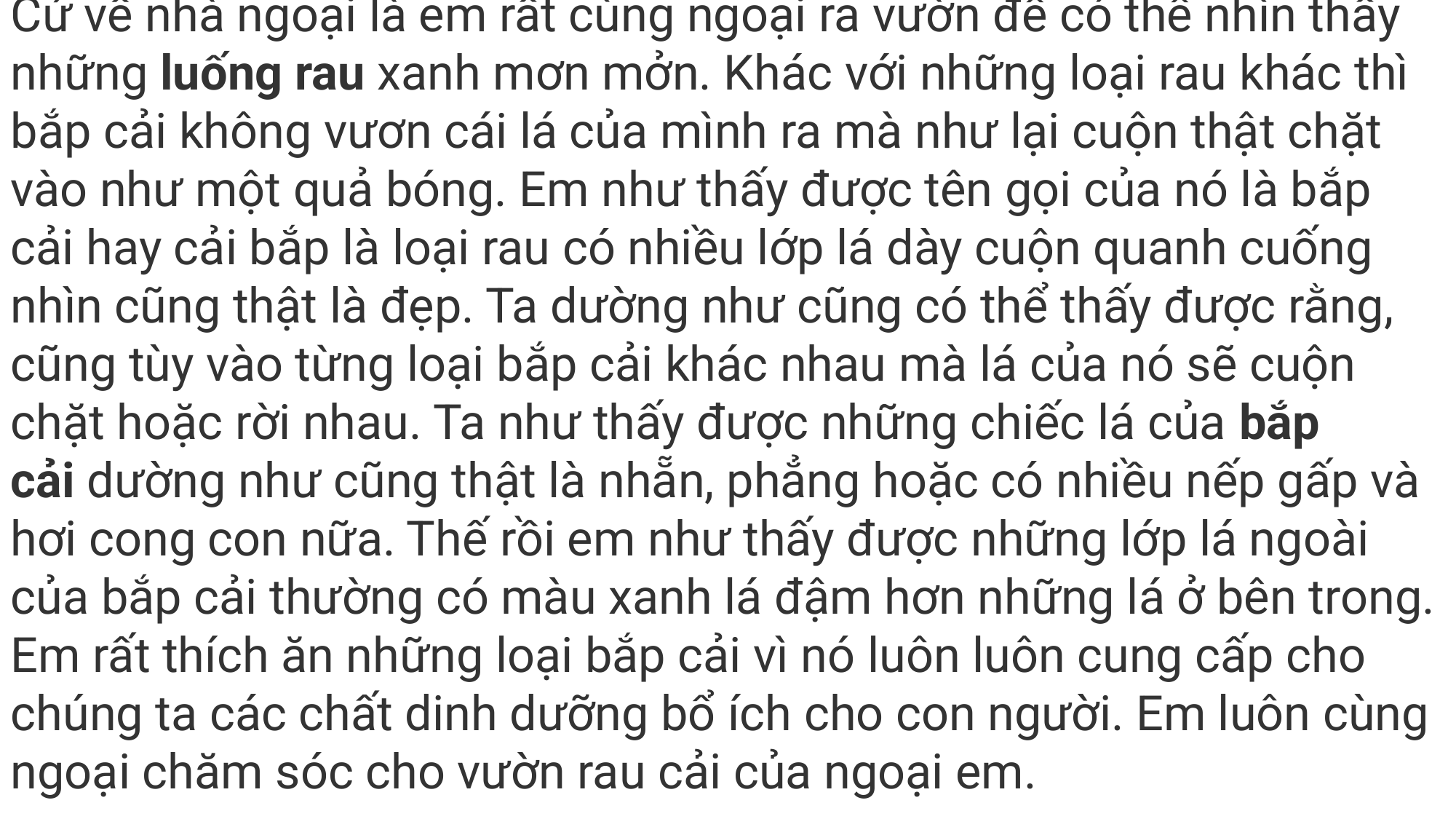

Cứ về nhà ngoại là em rất cùng ngoại ra vườn để có thể nhìn thấy những luống rau xanh mơn mởn. Khác với những loại rau khác thì bắp cải không vươn cái lá của mình ra mà như lại cuộn thật chặt vào như một quả bóng. Em như thấy được tên gọi của nó là bắp cải hay cải bắp là loại rau có nhiều lớp lá dày cuộn quanh cuống nhìn cũng thật là đẹp. Ta dường như cũng có thể thấy được rằng, cũng tùy vào từng loại bắp cải khác nhau mà lá của nó sẽ cuộn chặt hoặc rời nhau. Ta như thấy được những chiếc lá của bắp cải dường như cũng thật là nhẵn, phẳng hoặc có nhiều nếp gấp và hơi cong con nữa. Thế rồi em như thấy được những lớp lá ngoài của bắp cải thường có màu xanh lá đậm hơn những lá ở bên trong. Em rất thích ăn những loại bắp cải vì nó luôn luôn cung cấp cho chúng ta các chất dinh dưỡng bổ ích cho con người. Em luôn cùng ngoại chăm sóc cho vườn rau cải của ngoại em.